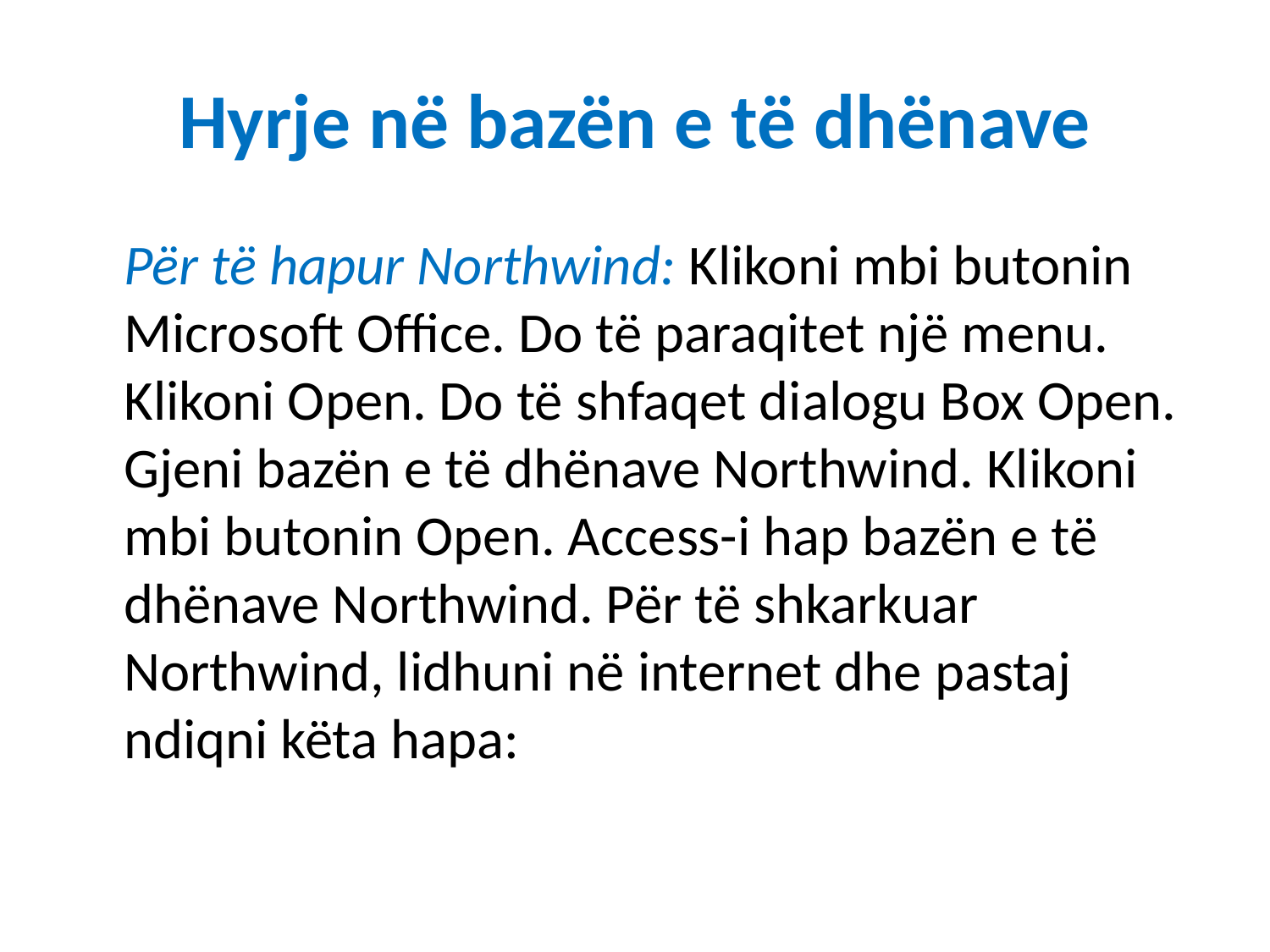

# Hyrje në bazën e të dhënave
	Për të hapur Northwind: Klikoni mbi butonin Microsoft Office. Do të paraqitet një menu. Klikoni Open. Do të shfaqet dialogu Box Open. Gjeni bazën e të dhënave Northwind. Klikoni mbi butonin Open. Access-i hap bazën e të dhënave Northwind. Për të shkarkuar Northwind, lidhuni në internet dhe pastaj ndiqni këta hapa: